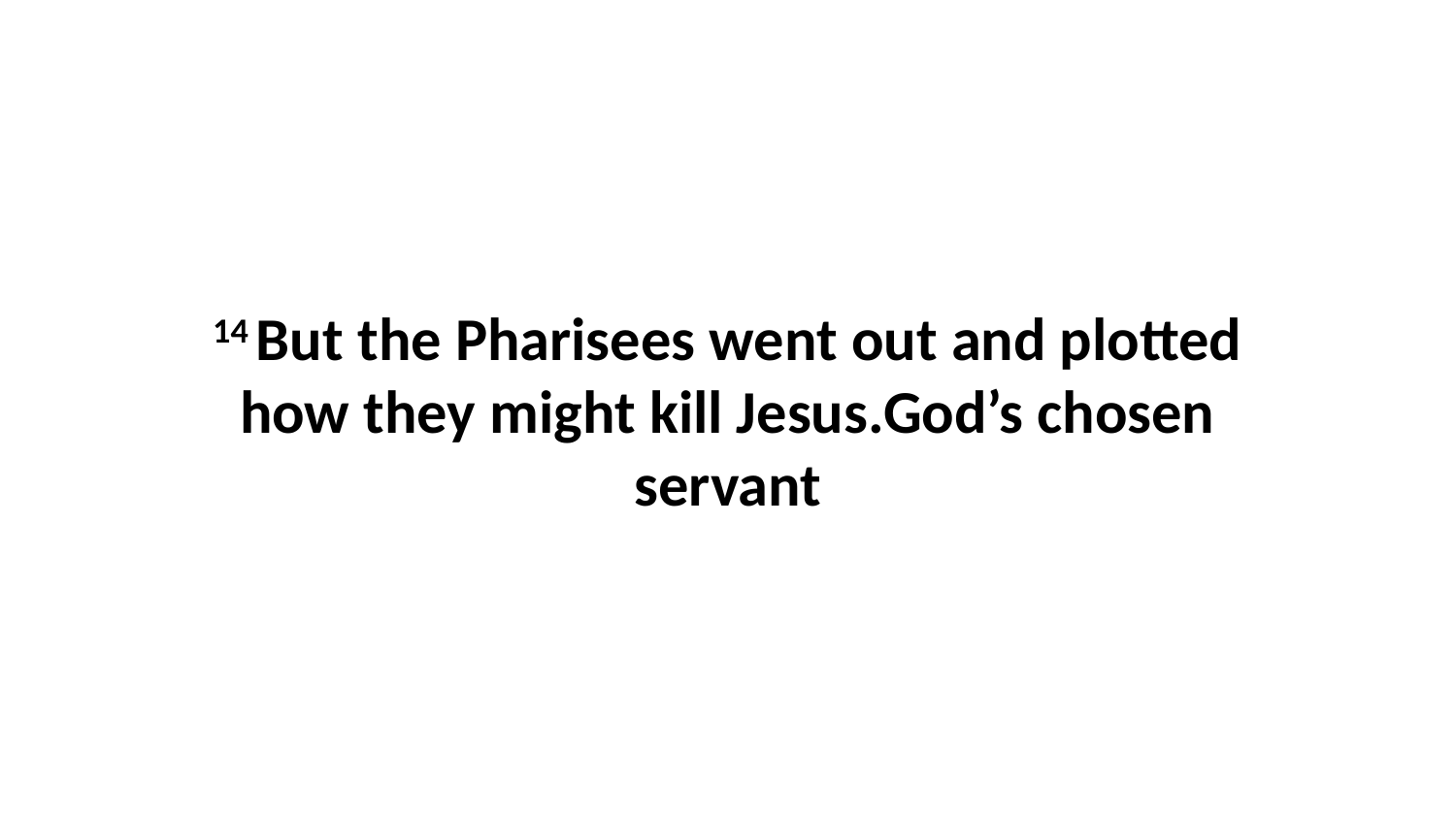

14 But the Pharisees went out and plotted how they might kill Jesus.God’s chosen servant